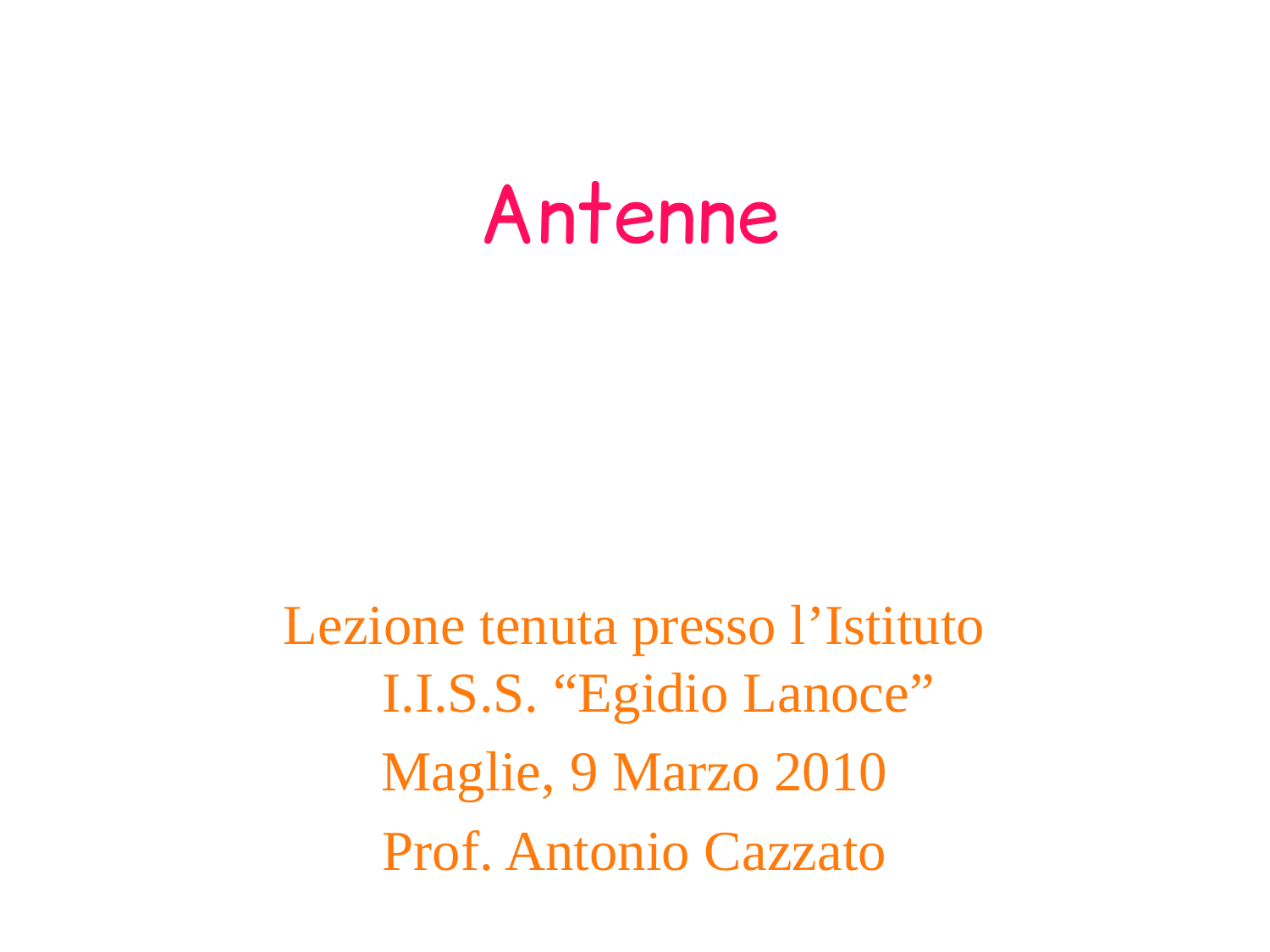

Antenne
Lezione tenuta presso l’Istituto I.I.S.S. “Egidio Lanoce”
Maglie, 9 Marzo 2010
Prof. Antonio Cazzato